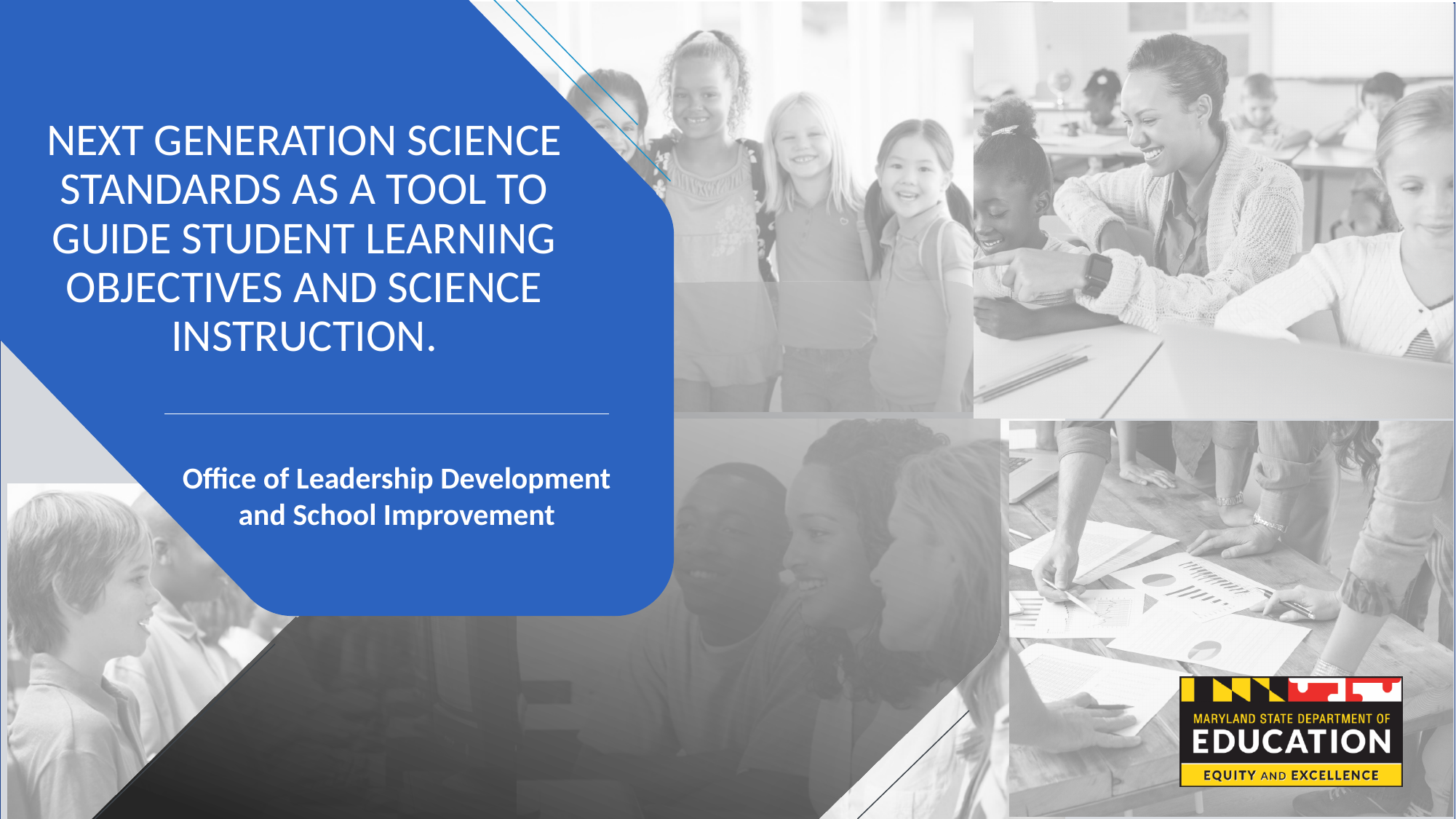

# Next Generation Science Standards as a Tool to Guide Student Learning Objectives and Science Instruction.
Office of Leadership Development and School Improvement